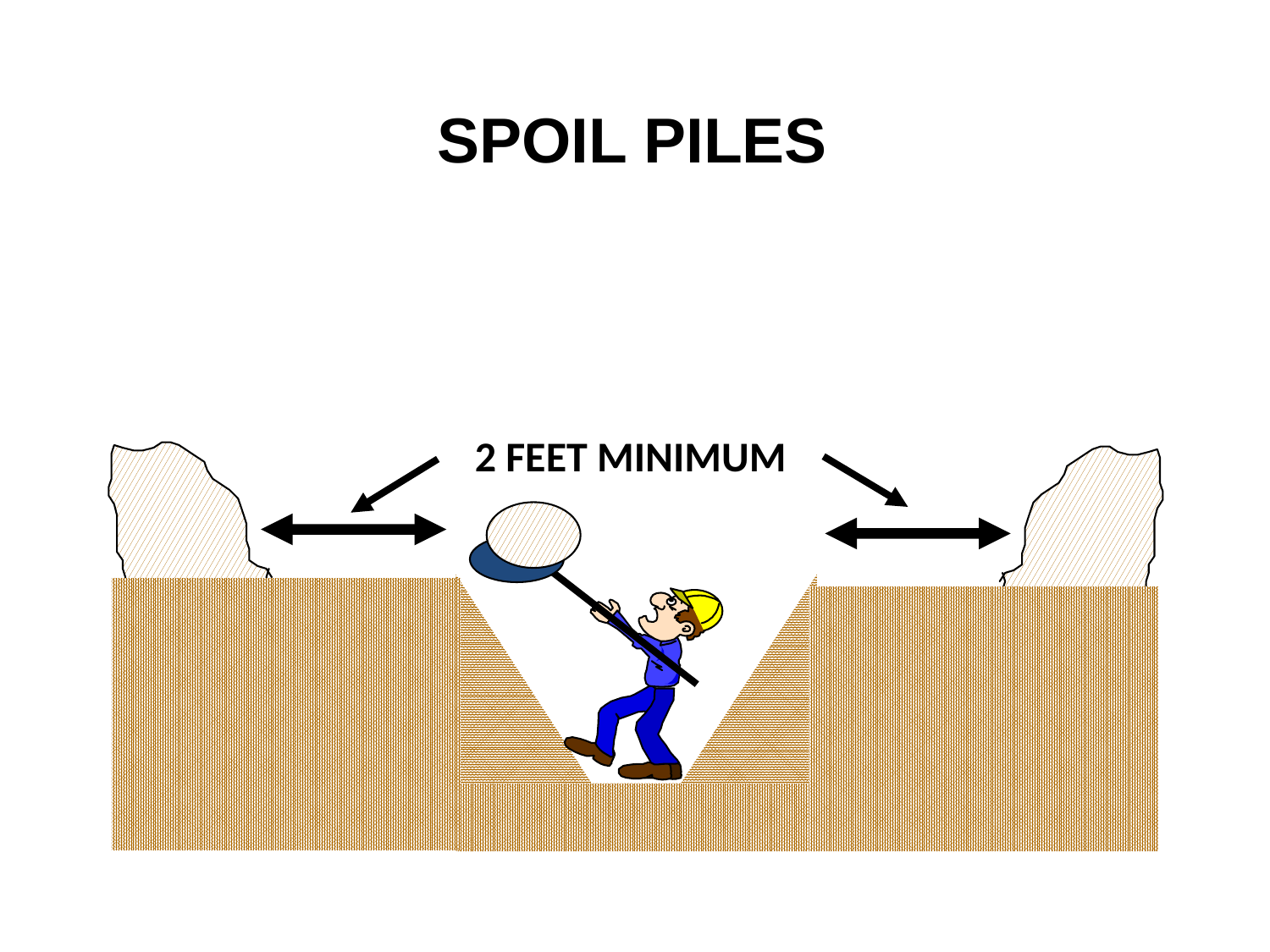

# SPOIL PILES
Continued

2 FEET MINIMUM